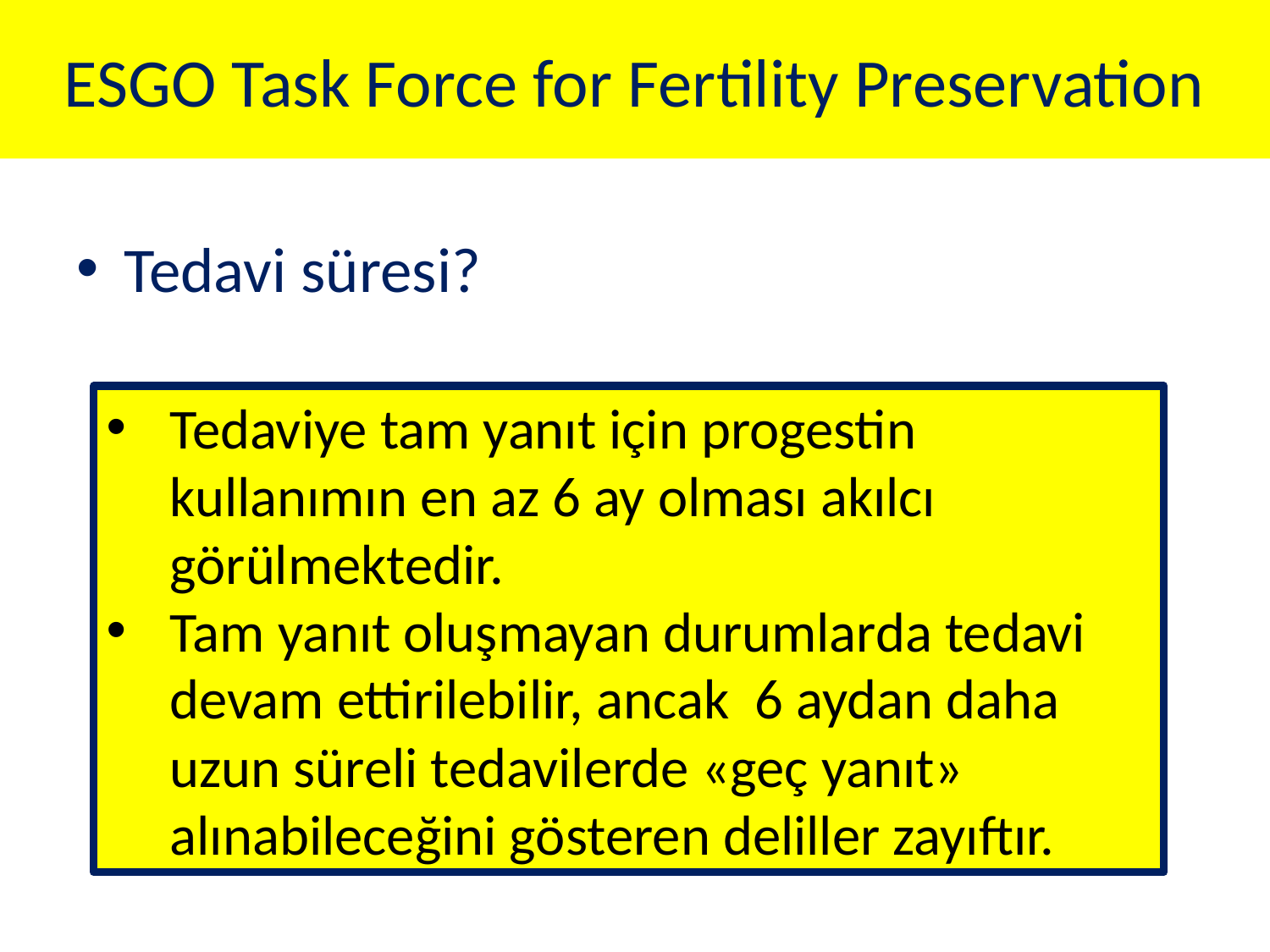

# ESGO Task Force for Fertility Preservation
Tedavi süresi?
Tedaviye tam yanıt için progestin kullanımın en az 6 ay olması akılcı görülmektedir.
Tam yanıt oluşmayan durumlarda tedavi devam ettirilebilir, ancak  6 aydan daha uzun süreli tedavilerde «geç yanıt» alınabileceğini gösteren deliller zayıftır.